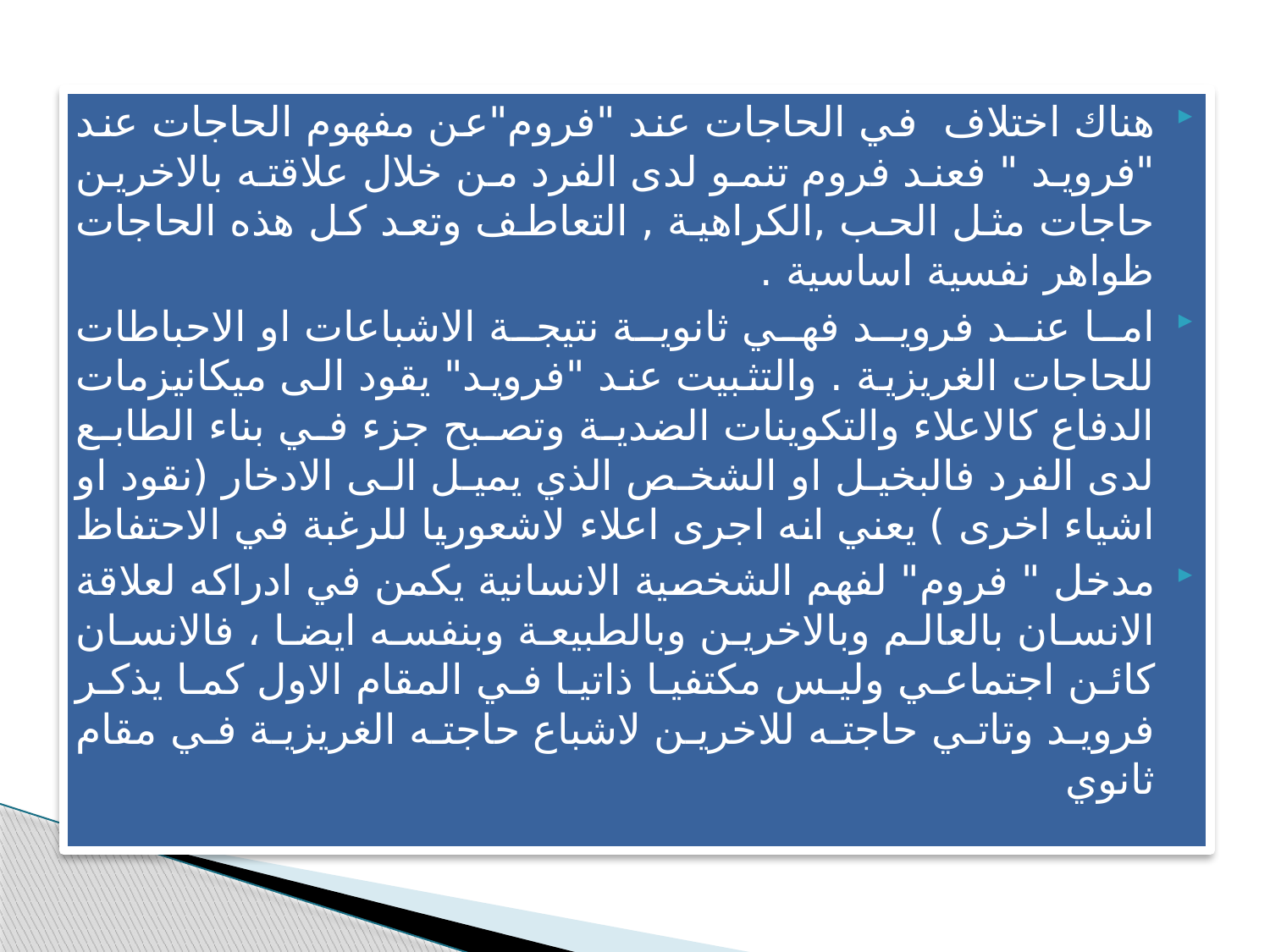

هناك اختلاف  في الحاجات عند "فروم"عن مفهوم الحاجات عند "فرويد " فعند فروم تنمو لدى الفرد من خلال علاقته بالاخرين حاجات مثل الحب ,الكراهية , التعاطف وتعد كل هذه الحاجات ظواهر نفسية اساسية .
اما عند فرويد فهي ثانوية نتيجة الاشباعات او الاحباطات للحاجات الغريزية . والتثبيت عند "فرويد" يقود الى ميكانيزمات الدفاع كالاعلاء والتكوينات الضدية وتصبح جزء في بناء الطابع لدى الفرد فالبخيل او الشخص الذي يميل الى الادخار (نقود او اشياء اخرى ) يعني انه اجرى اعلاء لاشعوريا للرغبة في الاحتفاظ
مدخل " فروم" لفهم الشخصية الانسانية يكمن في ادراكه لعلاقة الانسان بالعالم وبالاخرين وبالطبيعة وبنفسه ايضا ، فالانسان كائن اجتماعي وليس مكتفيا ذاتيا في المقام الاول كما يذكر فرويد وتاتي حاجته للاخرين لاشباع حاجته الغريزية في مقام ثانوي